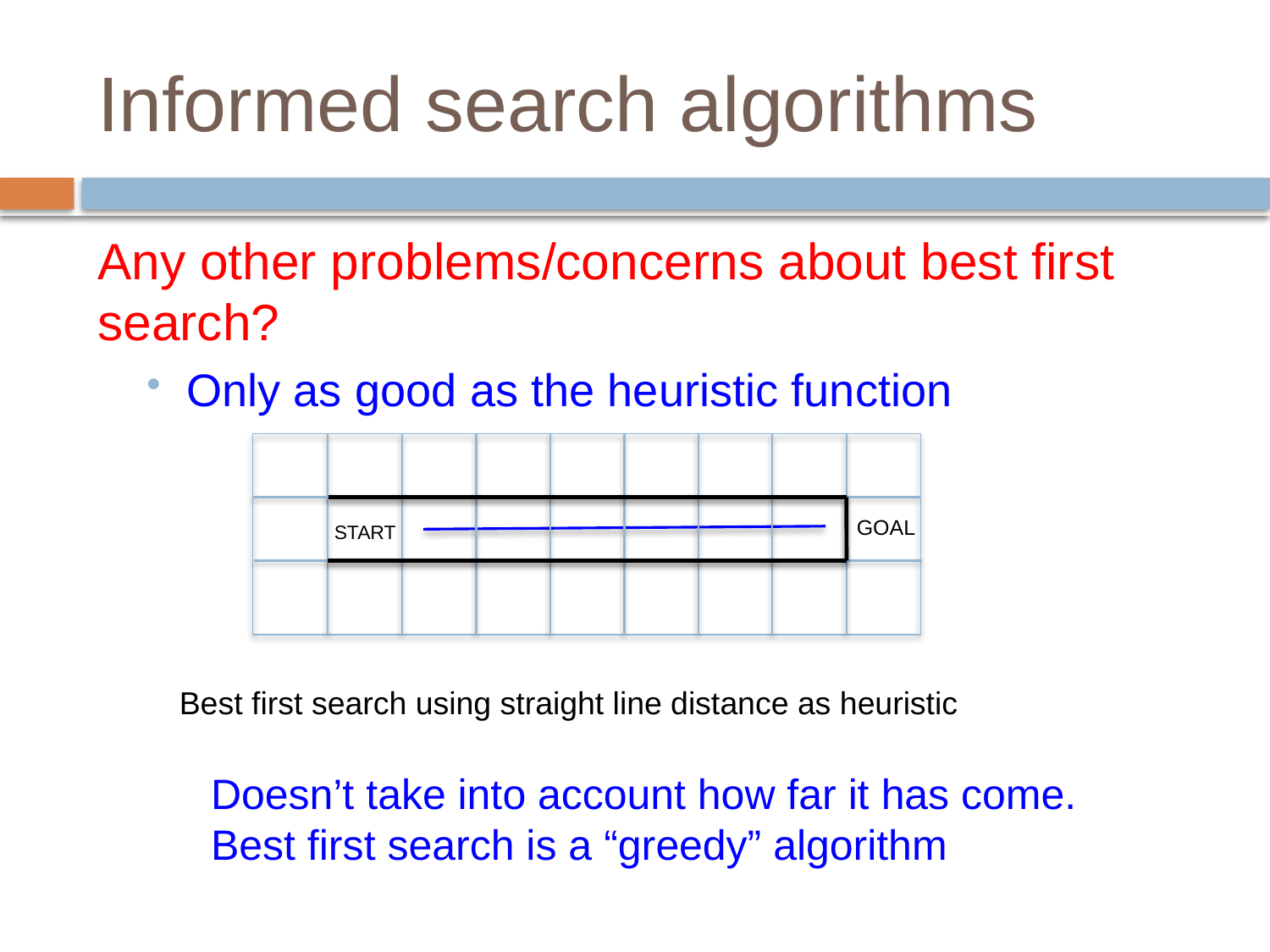

# Informed search algorithms
Any other problems/concerns about best first search?
Only as good as the heuristic function

GOAL
START
Best first search using straight line distance as heuristic
Doesn’t take into account how far it has come.
Best first search is a “greedy” algorithm